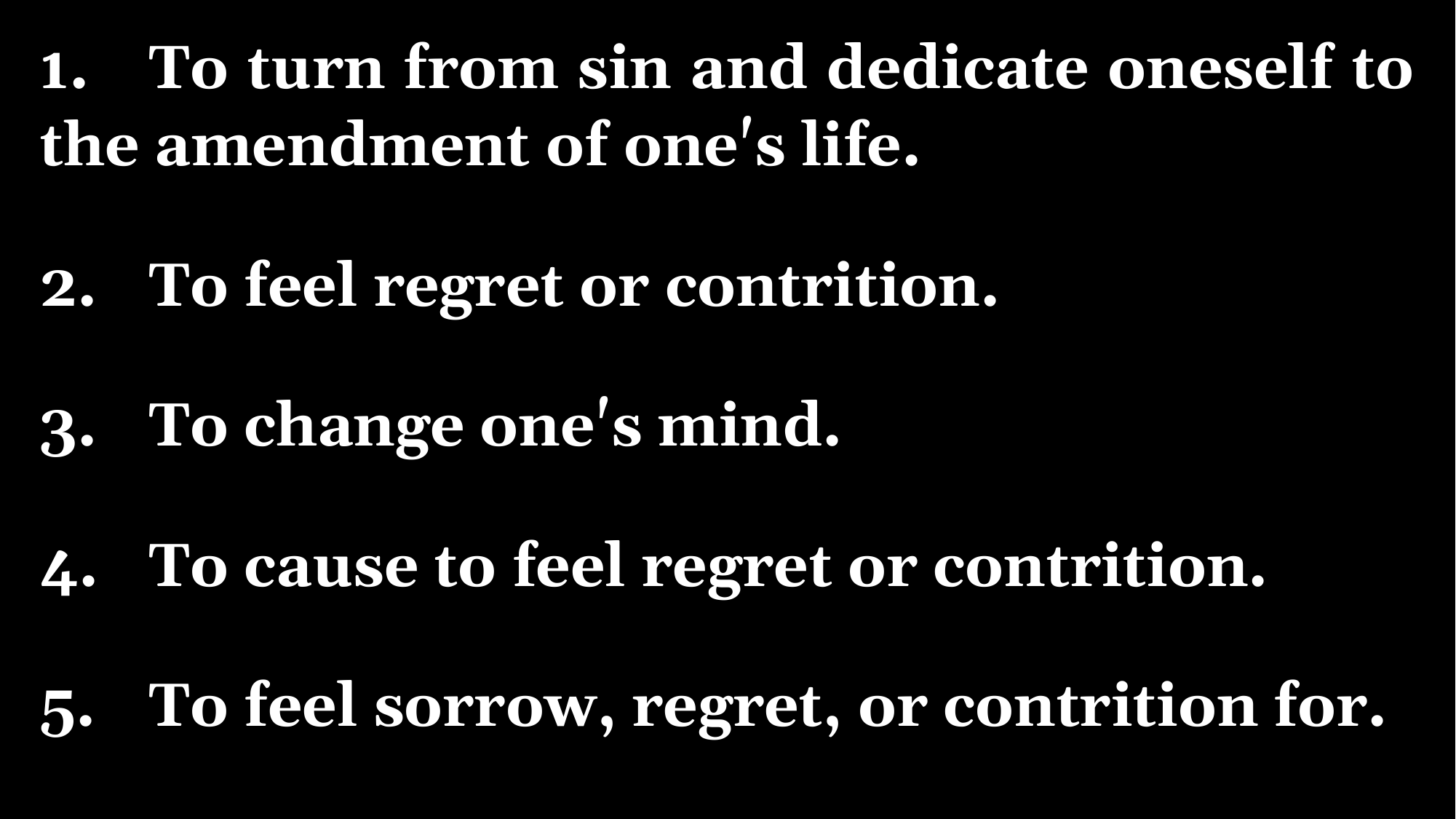

1.	To turn from sin and dedicate oneself to the amendment of one's life.

2.	To feel regret or contrition.

3.	To change one's mind.

4.	To cause to feel regret or contrition.

5.	To feel sorrow, regret, or contrition for.